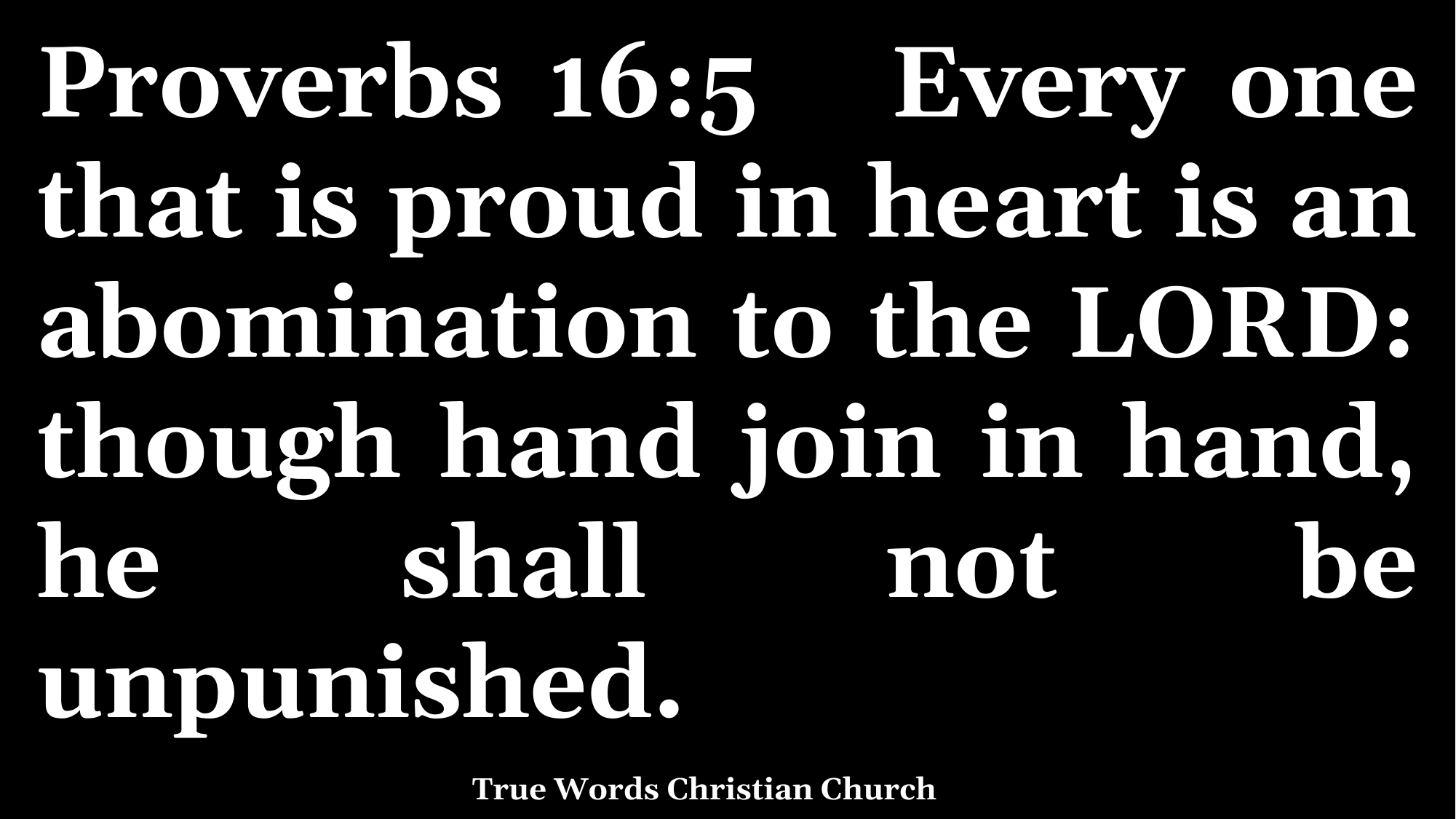

Proverbs 16:5   Every one that is proud in heart is an abomination to the LORD: though hand join in hand, he shall not be unpunished.
True Words Christian Church